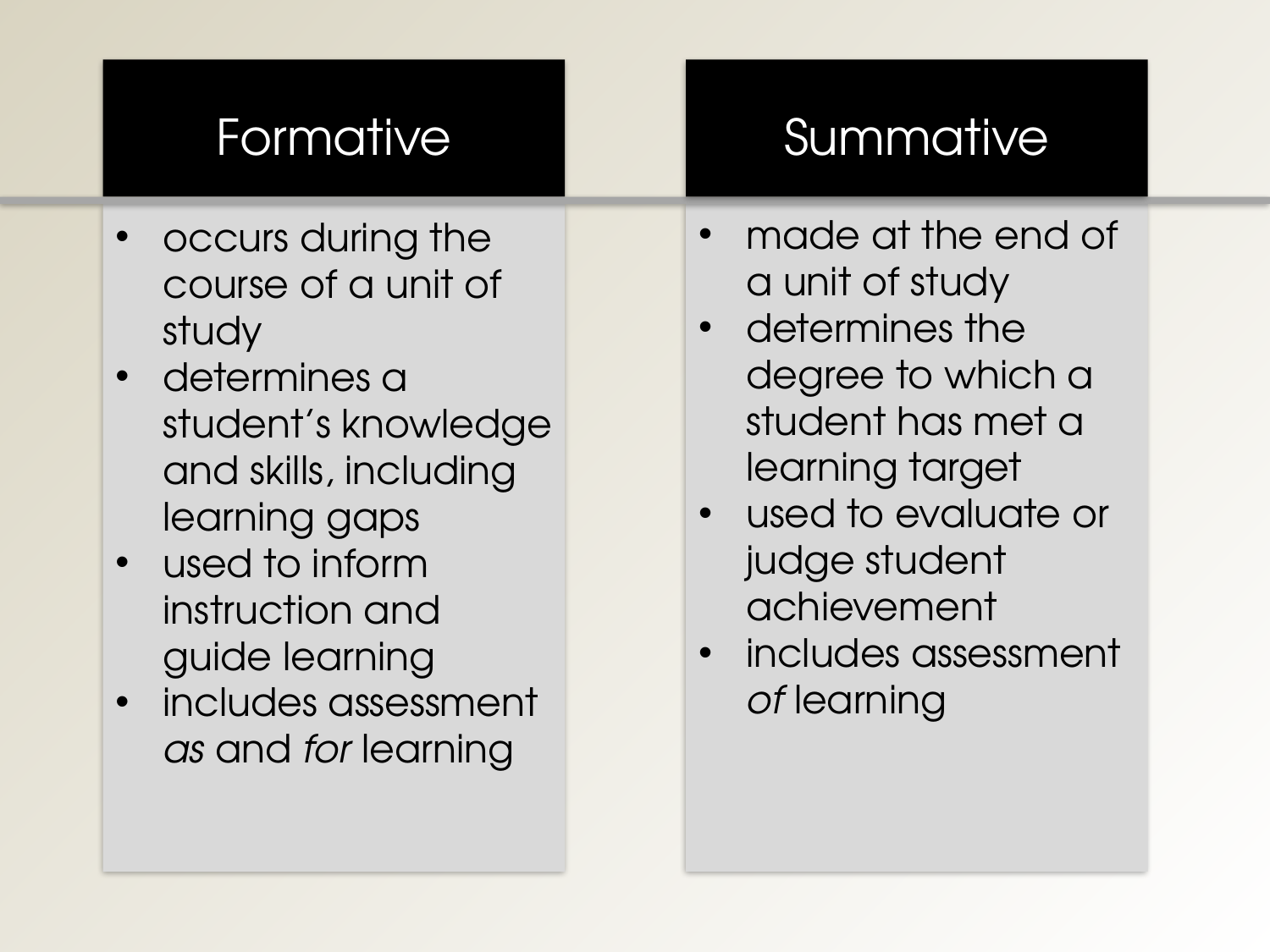

Formative
Summative

made at the end of a unit of study
determines the degree to which a student has met a learning target
used to evaluate or judge student achievement
includes assessment of learning
occurs during the course of a unit of study
determines a student’s knowledge and skills, including learning gaps
used to inform instruction and guide learning
includes assessment as and for learning